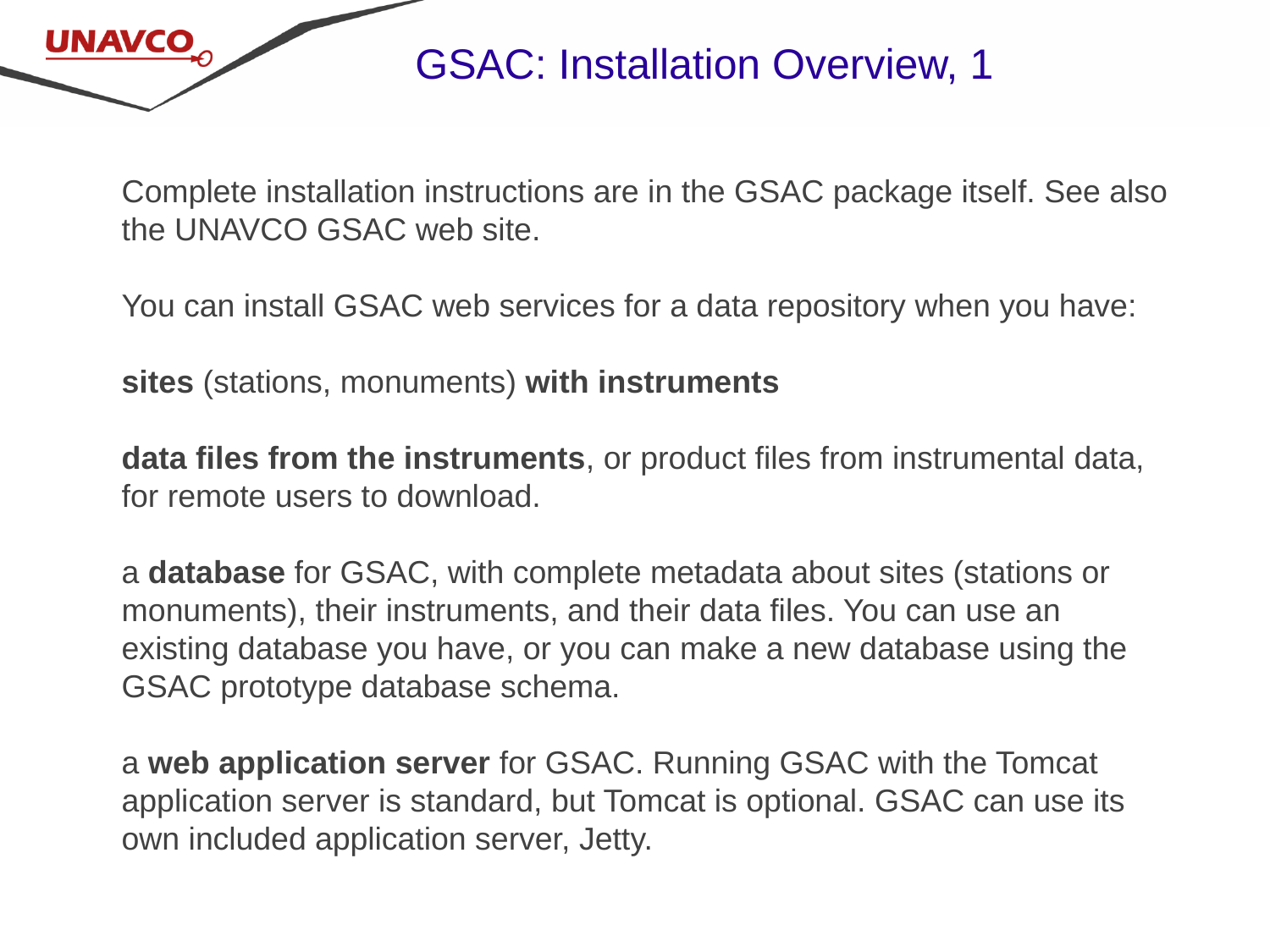

GSAC: Installation Overview, 1
Complete installation instructions are in the GSAC package itself. See also the UNAVCO GSAC web site.

You can install GSAC web services for a data repository when you have:

sites (stations, monuments) with instruments

data files from the instruments, or product files from instrumental data, for remote users to download.

a database for GSAC, with complete metadata about sites (stations or monuments), their instruments, and their data files. You can use an existing database you have, or you can make a new database using the GSAC prototype database schema.

a web application server for GSAC. Running GSAC with the Tomcat application server is standard, but Tomcat is optional. GSAC can use its own included application server, Jetty.